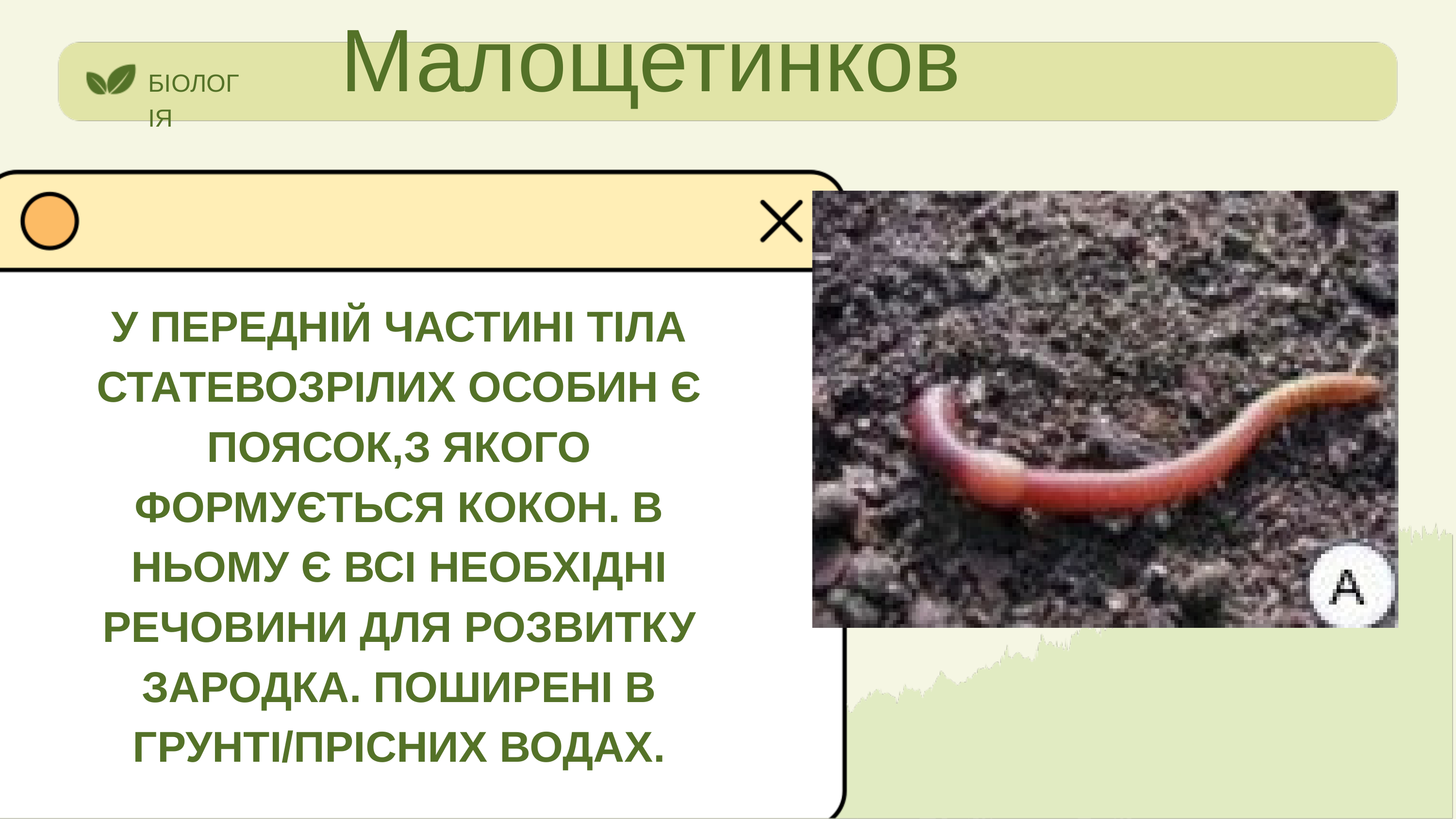

Малощетинков

БІОЛОГІЯ

У ПЕРЕДНІЙ ЧАСТИНІ ТІЛА СТАТЕВОЗРІЛИХ ОСОБИН Є ПОЯСОК,З ЯКОГО ФОРМУЄТЬСЯ КОКОН. В НЬОМУ Є ВСІ НЕОБХІДНІ РЕЧОВИНИ ДЛЯ РОЗВИТКУ ЗАРОДКА. ПОШИРЕНІ В ГРУНТІ/ПРІСНИХ ВОДАХ.